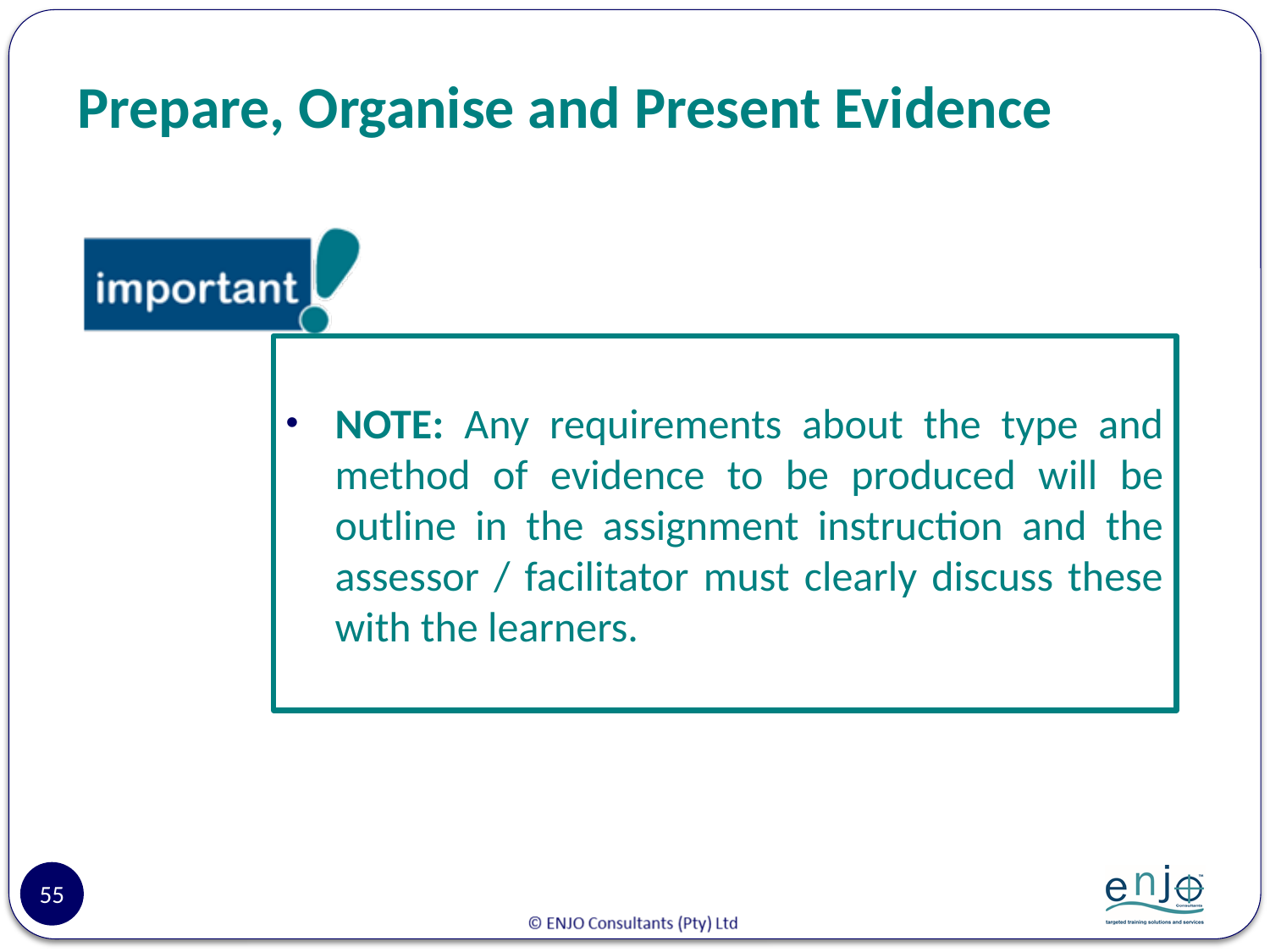

# Prepare, Organise and Present Evidence
NOTE: Any requirements about the type and method of evidence to be produced will be outline in the assignment instruction and the assessor / facilitator must clearly discuss these with the learners.
55